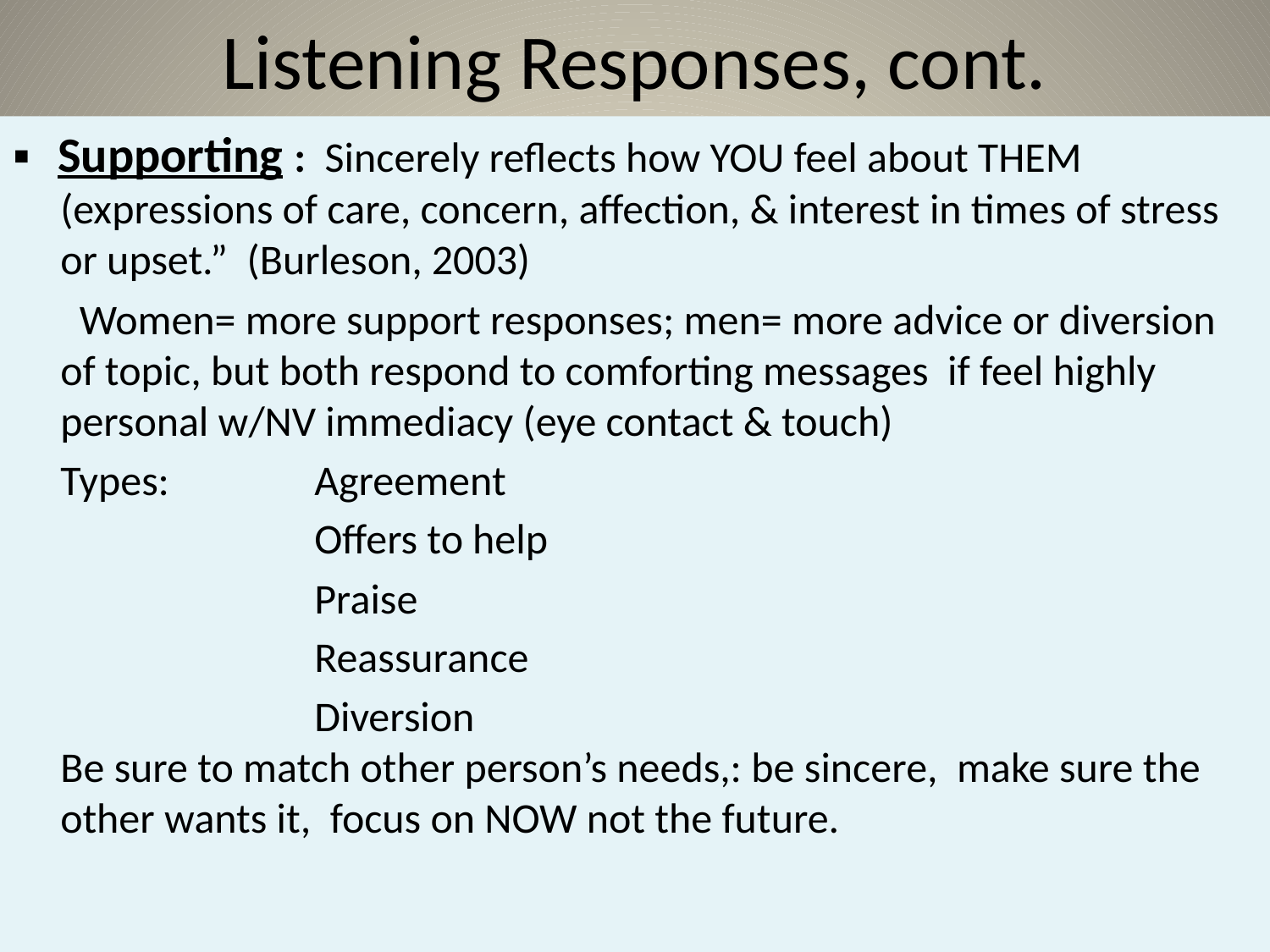

# Listening Responses, cont.
▪  Supporting :  Sincerely reflects how YOU feel about THEM (expressions of care, concern, affection, & interest in times of stress or upset.”  (Burleson, 2003)
       Women= more support responses; men= more advice or diversion of topic, but both respond to comforting messages  if feel highly personal w/NV immediacy (eye contact & touch)
	Types:  	Agreement
			Offers to help
			Praise
			Reassurance
			Diversion
Be sure to match other person’s needs,: be sincere,  make sure the other wants it,  focus on NOW not the future.